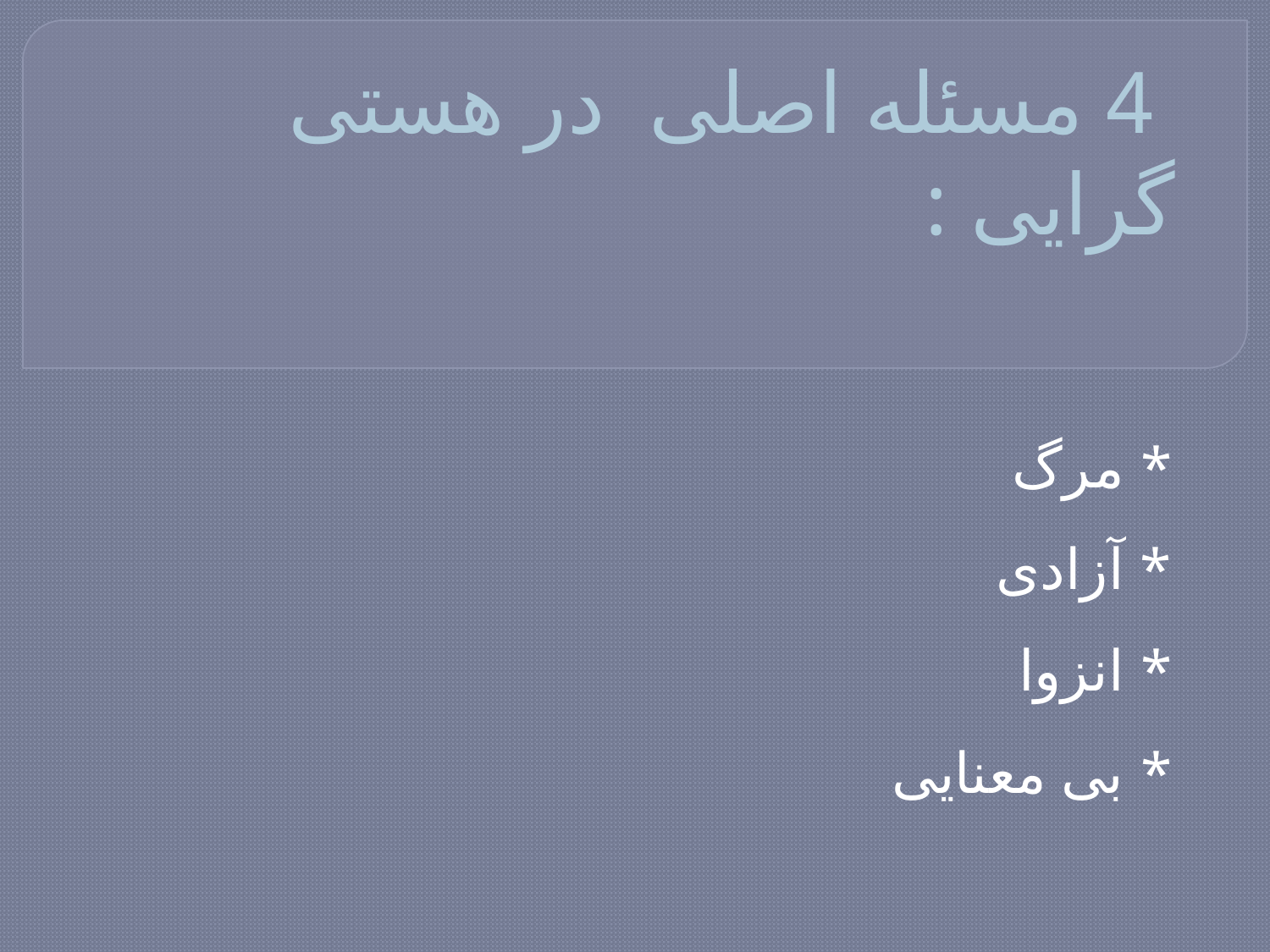

# 4 مسئله اصلی  در هستی گرایی :
* مرگ
* آزادی
* انزوا
* بی معنایی